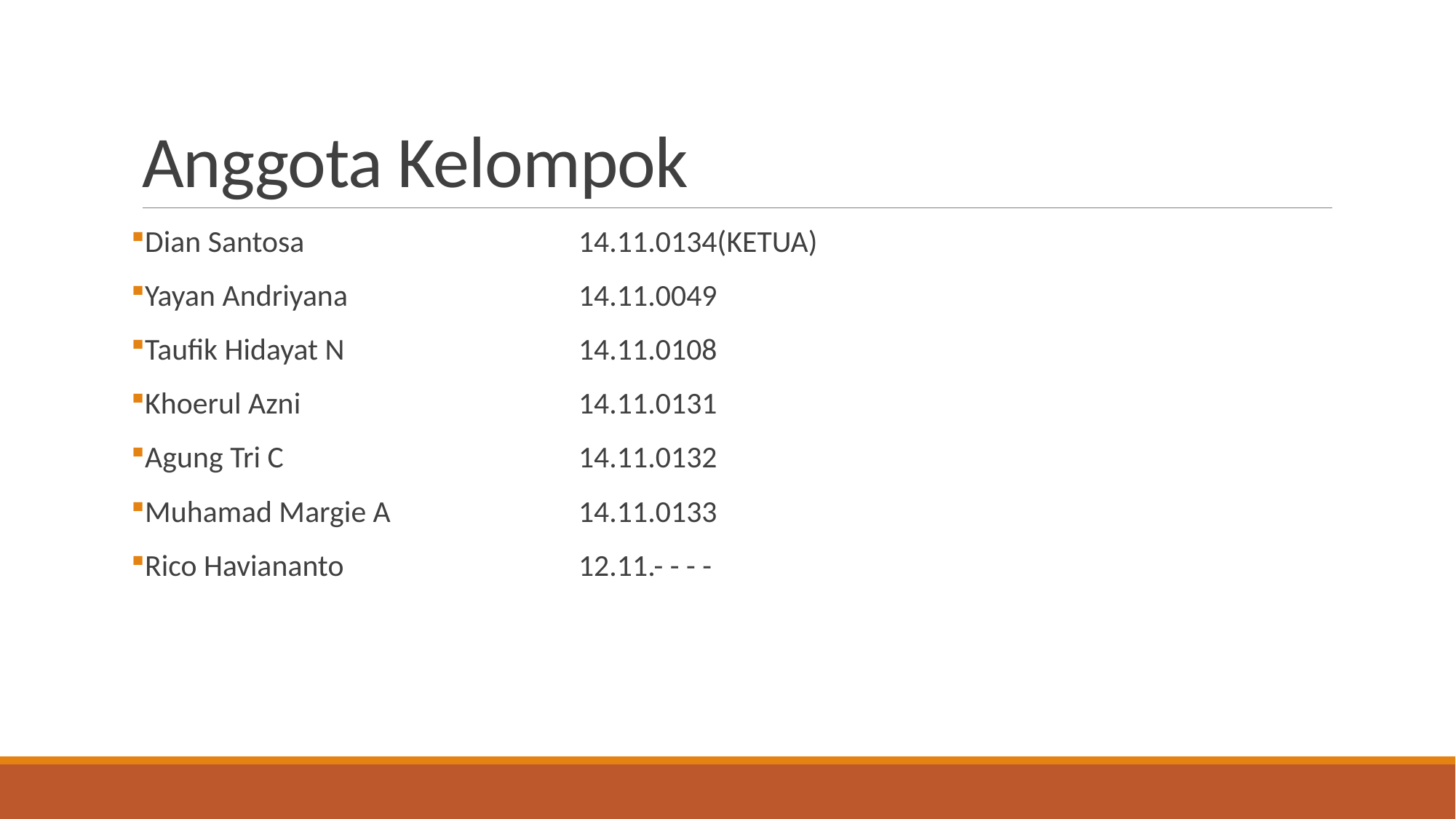

# Anggota Kelompok
Dian Santosa			14.11.0134(KETUA)
Yayan Andriyana			14.11.0049
Taufik Hidayat N			14.11.0108
Khoerul Azni			14.11.0131
Agung Tri C			14.11.0132
Muhamad Margie A		14.11.0133
Rico Haviananto			12.11.- - - -